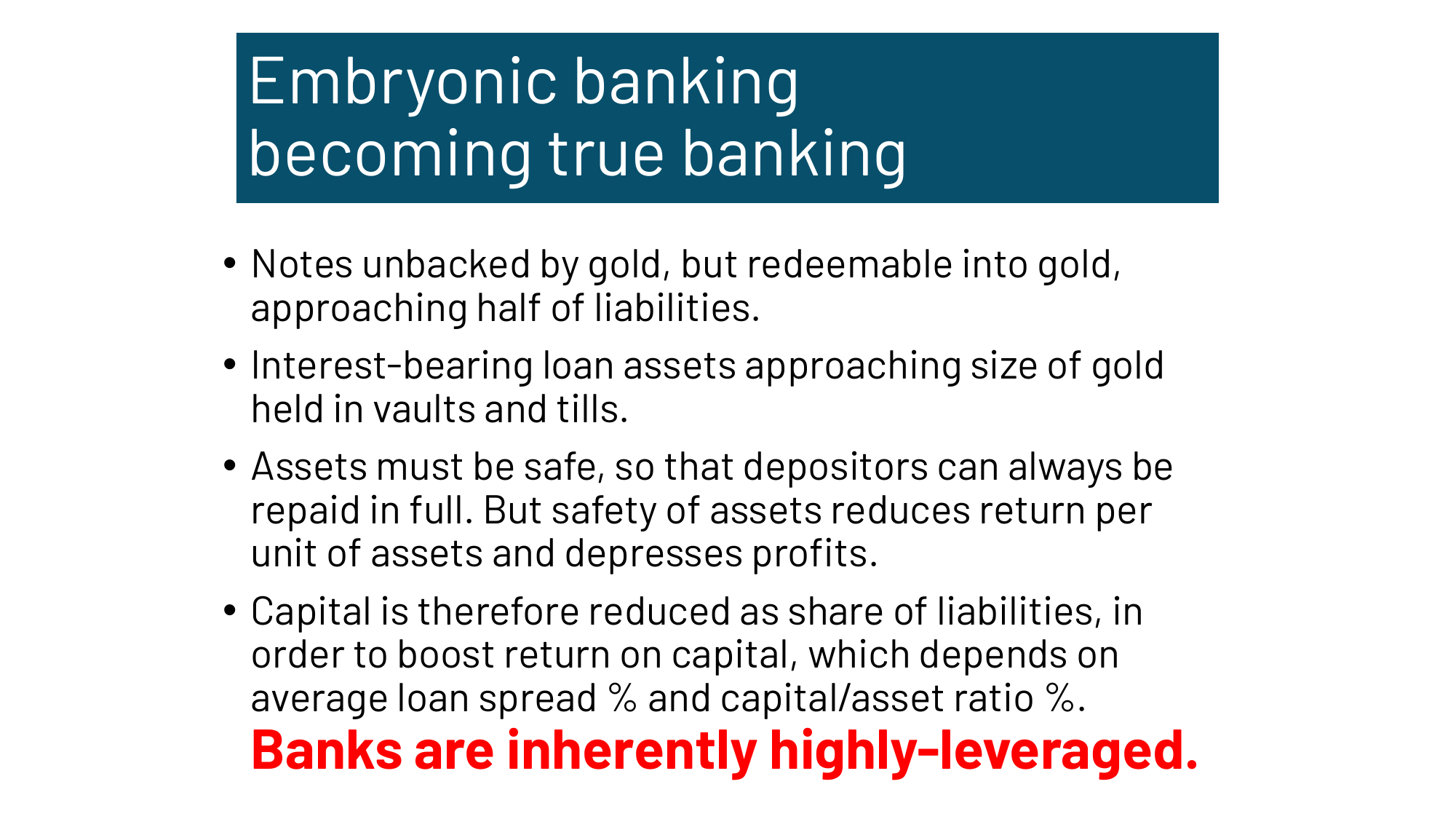

# Embryonic banking becoming true banking
Notes unbacked by gold, but redeemable into gold, approaching half of liabilities.
Interest-bearing loan assets approaching size of gold held in vaults and tills.
Assets must be safe, so that depositors can always be repaid in full. But safety of assets reduces return per unit of assets and depresses profits.
Capital is therefore reduced as share of liabilities, in order to boost return on capital, which depends on average loan spread % and capital/asset ratio %. Banks are inherently highly-leveraged.